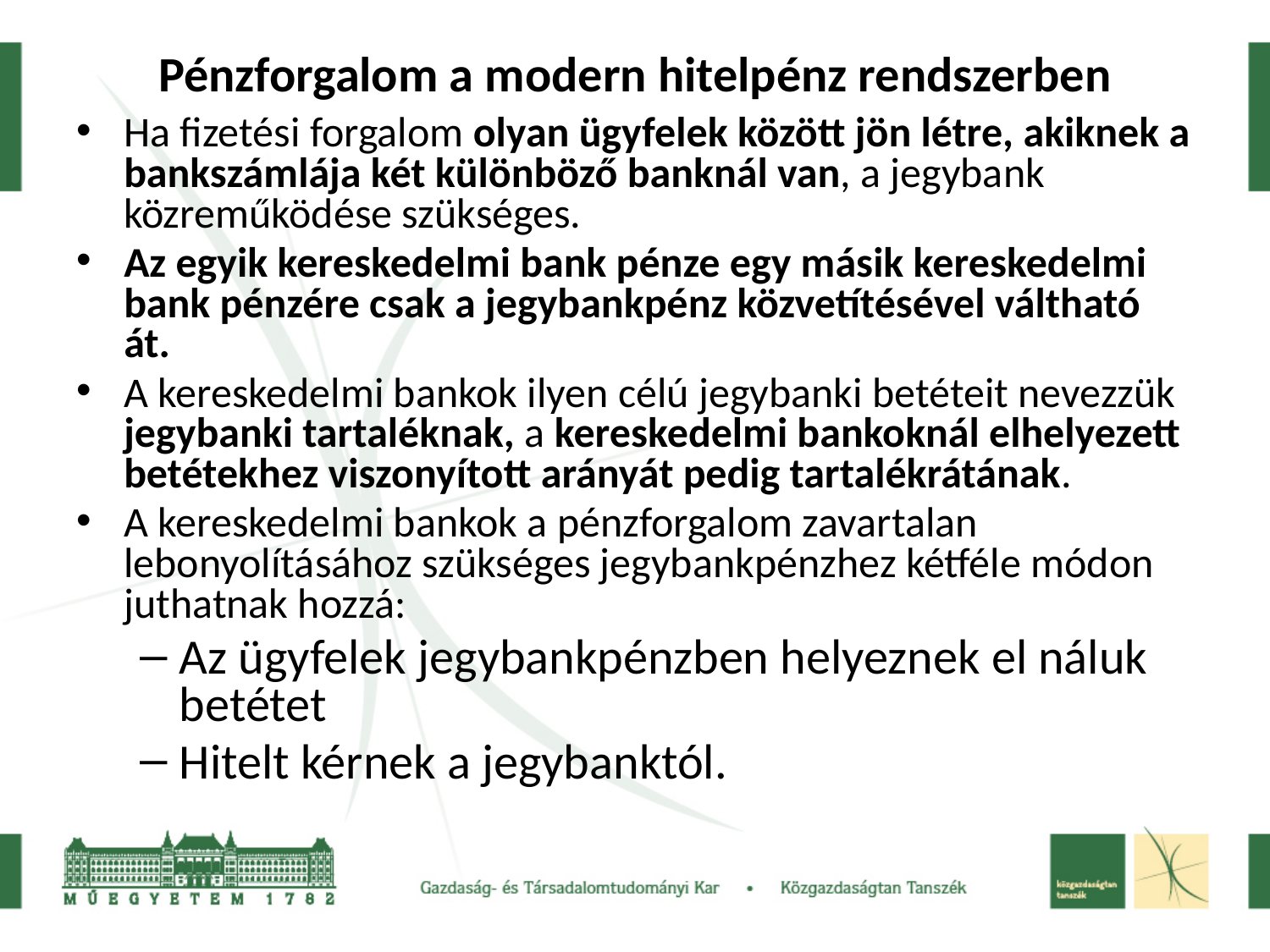

# Pénzforgalom a modern hitelpénz rendszerben
Ha fizetési forgalom olyan ügyfelek között jön létre, akiknek a bankszámlája két különböző banknál van, a jegybank közreműködése szükséges.
Az egyik kereskedelmi bank pénze egy másik kereskedelmi bank pénzére csak a jegybankpénz közvetítésével váltható át.
A kereskedelmi bankok ilyen célú jegybanki betéteit nevezzük jegybanki tartaléknak, a kereskedelmi bankoknál elhelyezett betétekhez viszonyított arányát pedig tartalékrátának.
A kereskedelmi bankok a pénzforgalom zavartalan lebonyolításához szükséges jegybankpénzhez kétféle módon juthatnak hozzá:
Az ügyfelek jegybankpénzben helyeznek el náluk betétet
Hitelt kérnek a jegybanktól.